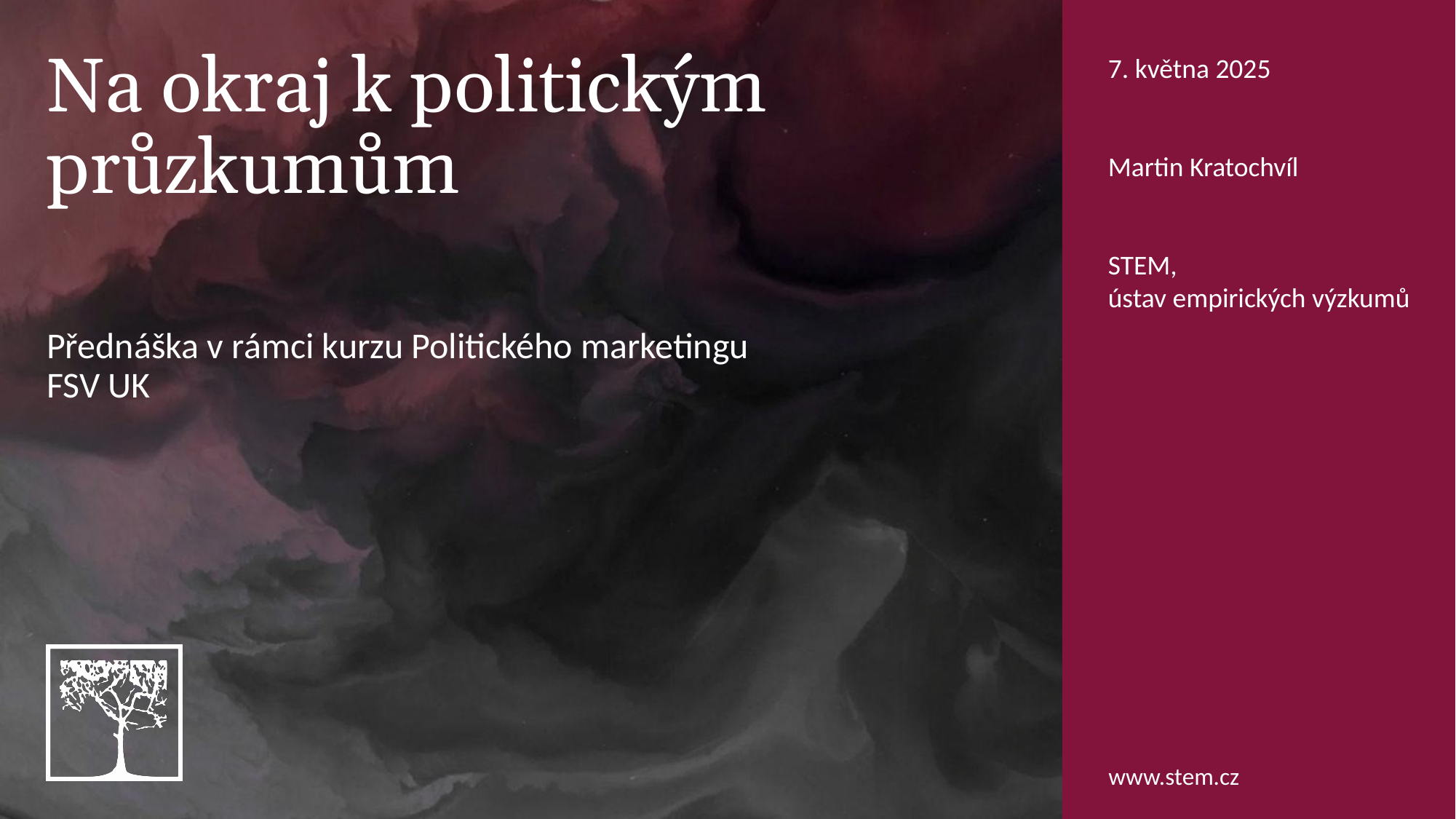

7. května 2025

Martin Kratochvíl

STEM,
ústav empirických výzkumů
# Na okraj k politickým průzkumům
Přednáška v rámci kurzu Politického marketingu
FSV UK